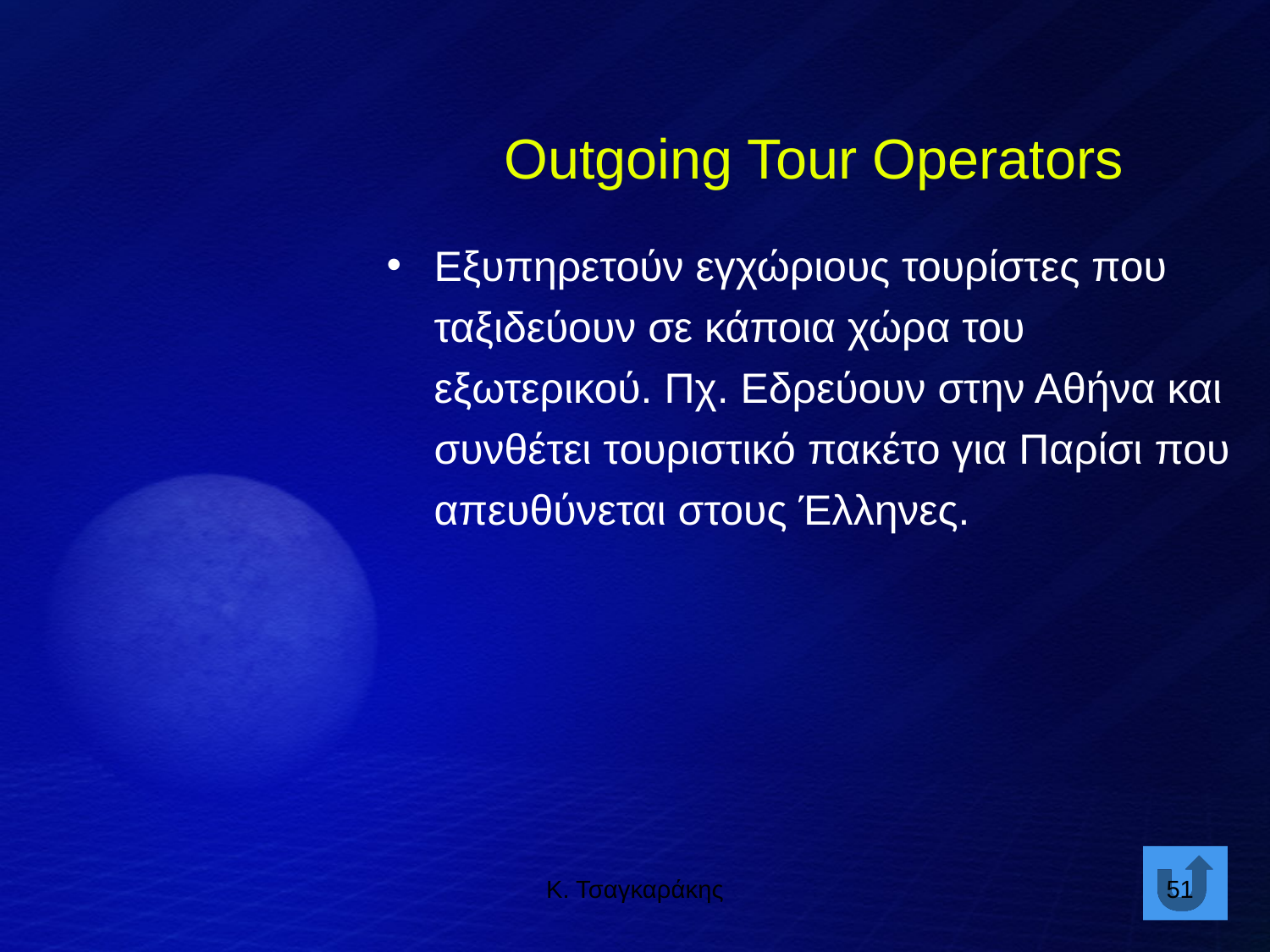

Outgoing Tour Operators
Εξυπηρετούν εγχώριους τουρίστες που ταξιδεύουν σε κάποια χώρα του εξωτερικού. Πχ. Εδρεύουν στην Αθήνα και συνθέτει τουριστικό πακέτο για Παρίσι που απευθύνεται στους Έλληνες.

Κ. Τσαγκαράκης
51